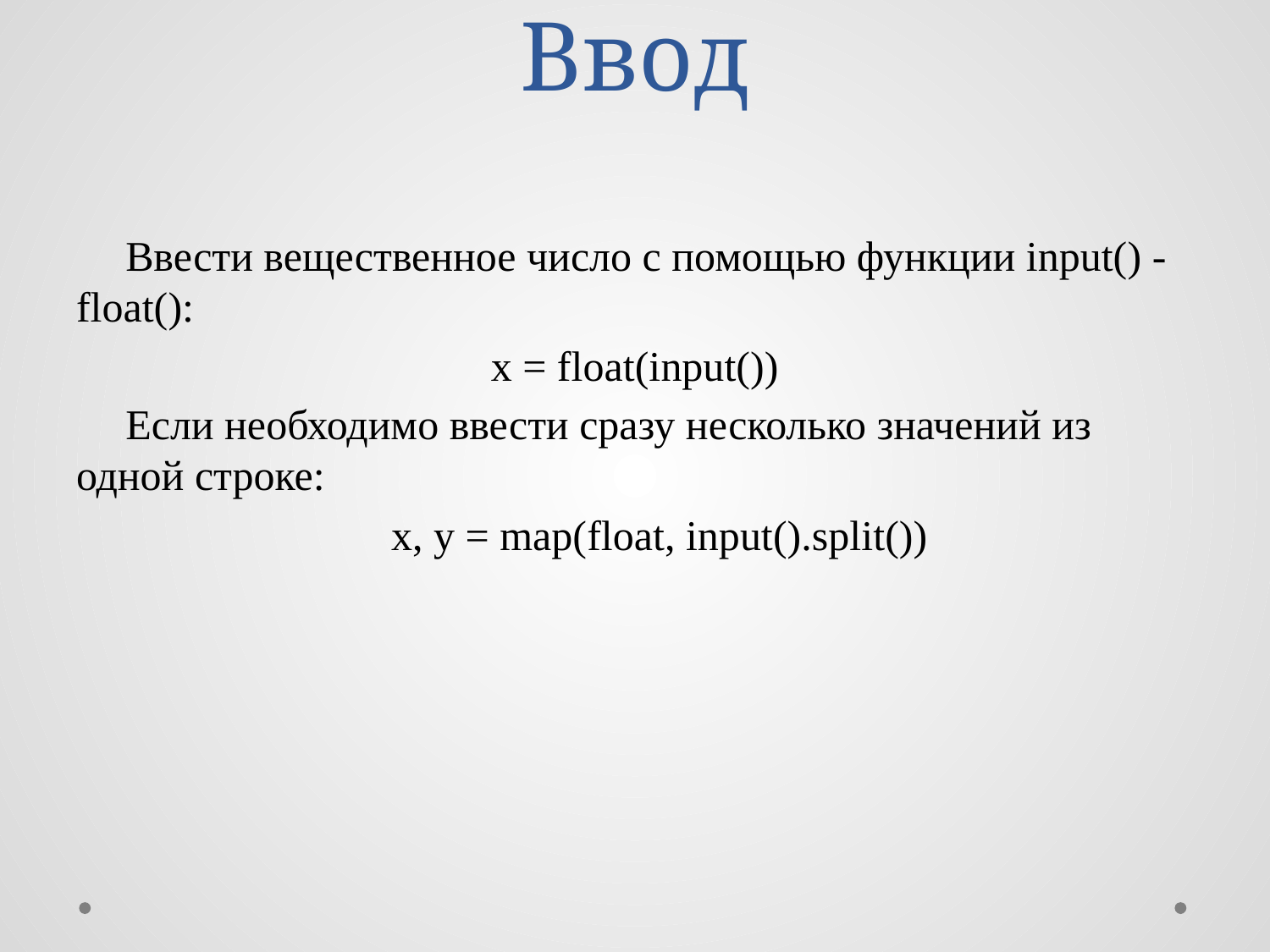

# Ввод
Ввести вещественное число с помощью функции input() - float():
x = float(input())
Если необходимо ввести сразу несколько значений из одной строке:
x, y = map(float, input().split())